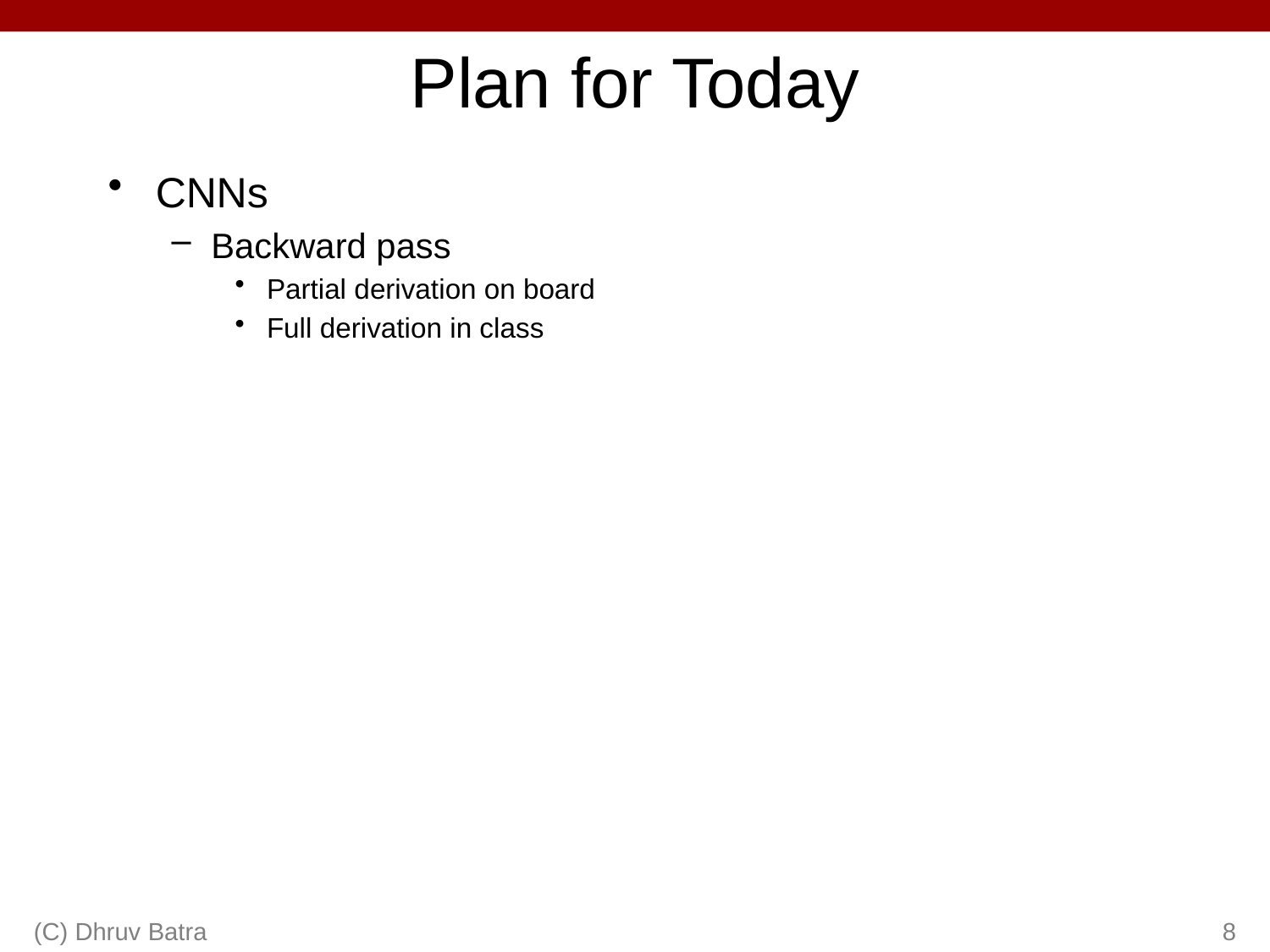

# Plan for Today
CNNs
Backward pass
Partial derivation on board
Full derivation in class

(C) Dhruv Batra
8